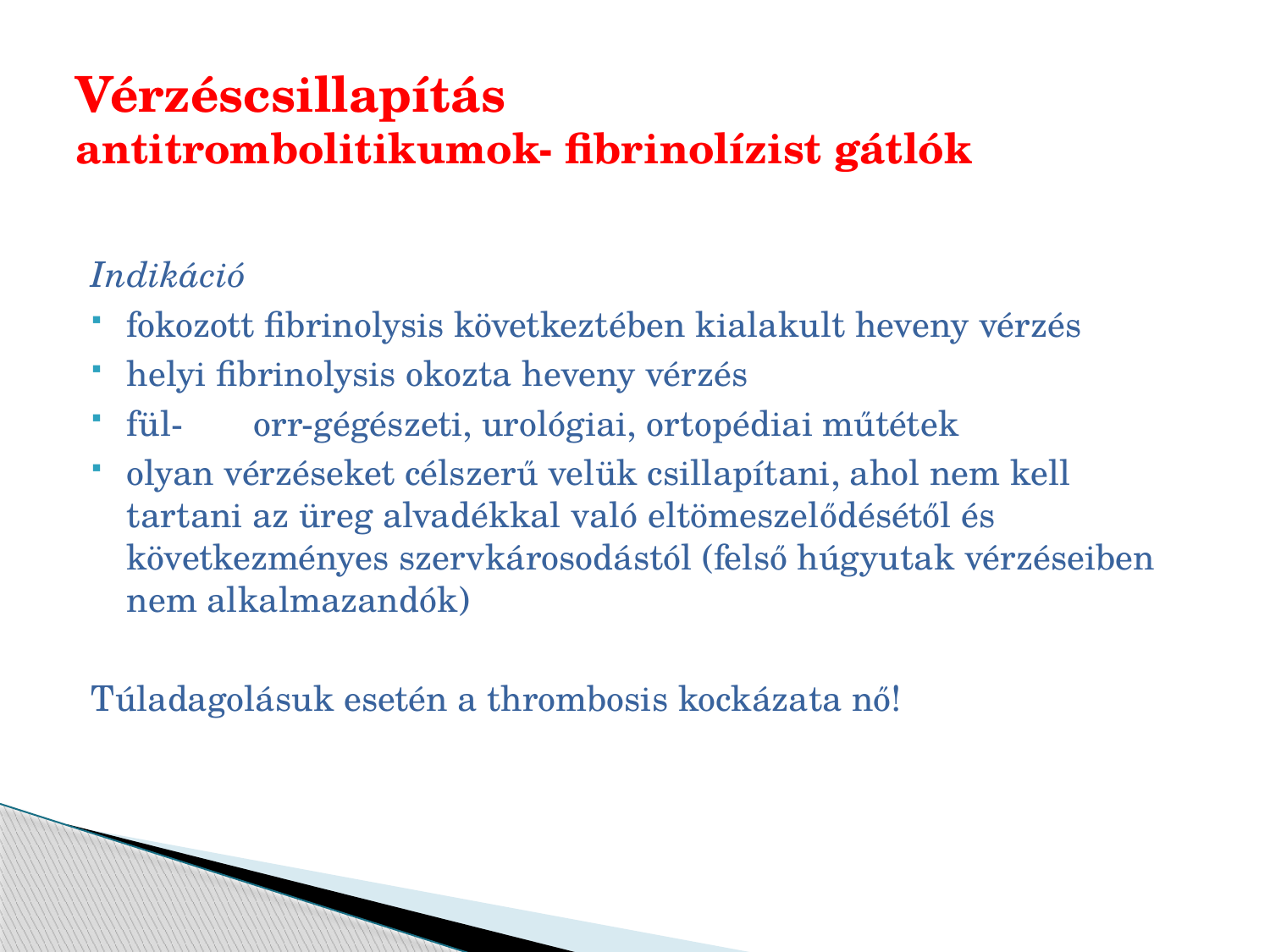

# Vérzéscsillapítás antitrombolitikumok- fibrinolízist gátlók
Indikáció
fokozott fibrinolysis következtében kialakult heveny vérzés
helyi fibrinolysis okozta heveny vérzés
fül-	orr-gégészeti, urológiai, ortopédiai műtétek
olyan vérzéseket célszerű velük csillapítani, ahol nem kell tartani az üreg alvadékkal való eltömeszelődésétől és következményes szervkárosodástól (felső húgyutak vérzéseiben nem alkalmazandók)

Túladagolásuk esetén a thrombosis kockázata nő!